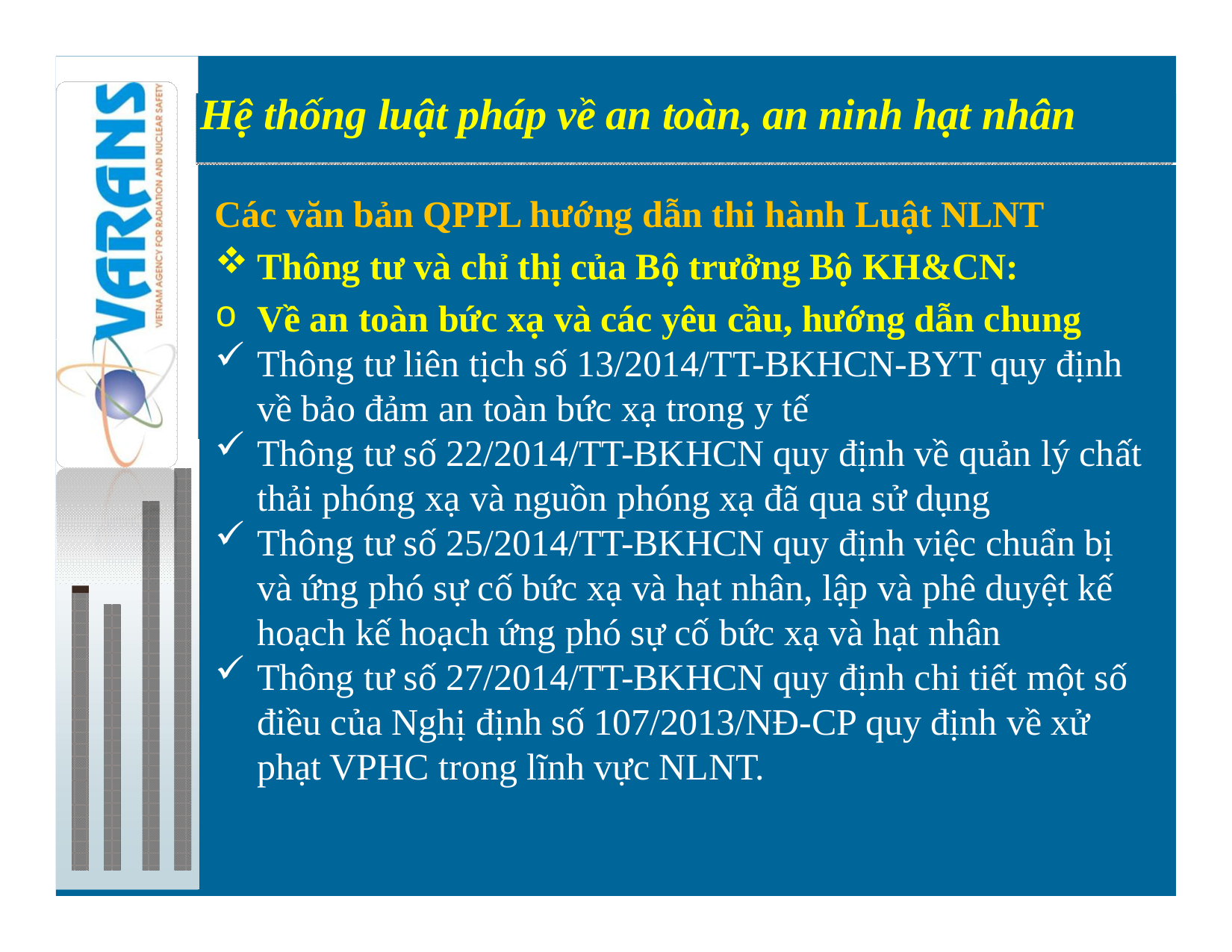

Hệ thống luật pháp về an toàn, an ninh hạt nhân

Preparations for introduction of nuclear power

Các văn bản QPPL hướng dẫn thi hành Luật NLNT
Thông tư và chỉ thị của Bộ trưởng Bộ KH&CN:
Về an toàn bức xạ và các yêu cầu, hướng dẫn chung
Thông tư liên tịch số 13/2014/TT-BKHCN-BYT quy định về bảo đảm an toàn bức xạ trong y tế
Thông tư số 22/2014/TT-BKHCN quy định về quản lý chất thải phóng xạ và nguồn phóng xạ đã qua sử dụng
Thông tư số 25/2014/TT-BKHCN quy định việc chuẩn bị và ứng phó sự cố bức xạ và hạt nhân, lập và phê duyệt kế hoạch kế hoạch ứng phó sự cố bức xạ và hạt nhân
Thông tư số 27/2014/TT-BKHCN quy định chi tiết một số điều của Nghị định số 107/2013/NĐ-CP quy định về xử phạt VPHC trong lĩnh vực NLNT.